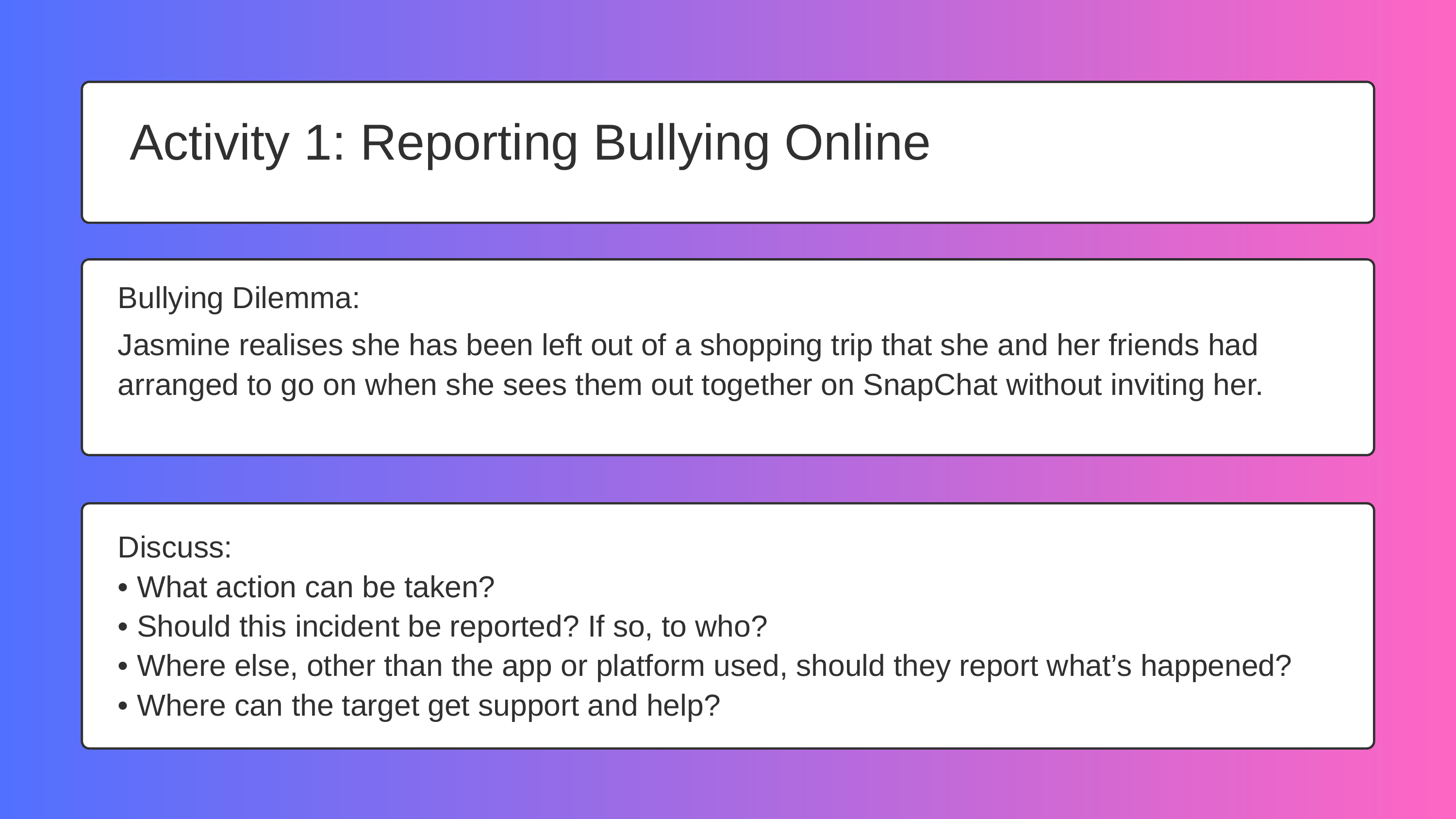

Activity 1: Reporting Bullying Online

Bullying Dilemma:

Jasmine realises she has been left out of a shopping trip that she and her friends had arranged to go on when she sees them out together on SnapChat without inviting her.

Discuss:
• What action can be taken?
• Should this incident be reported? If so, to who?
• Where else, other than the app or platform used, should they report what’s happened?
• Where can the target get support and help?